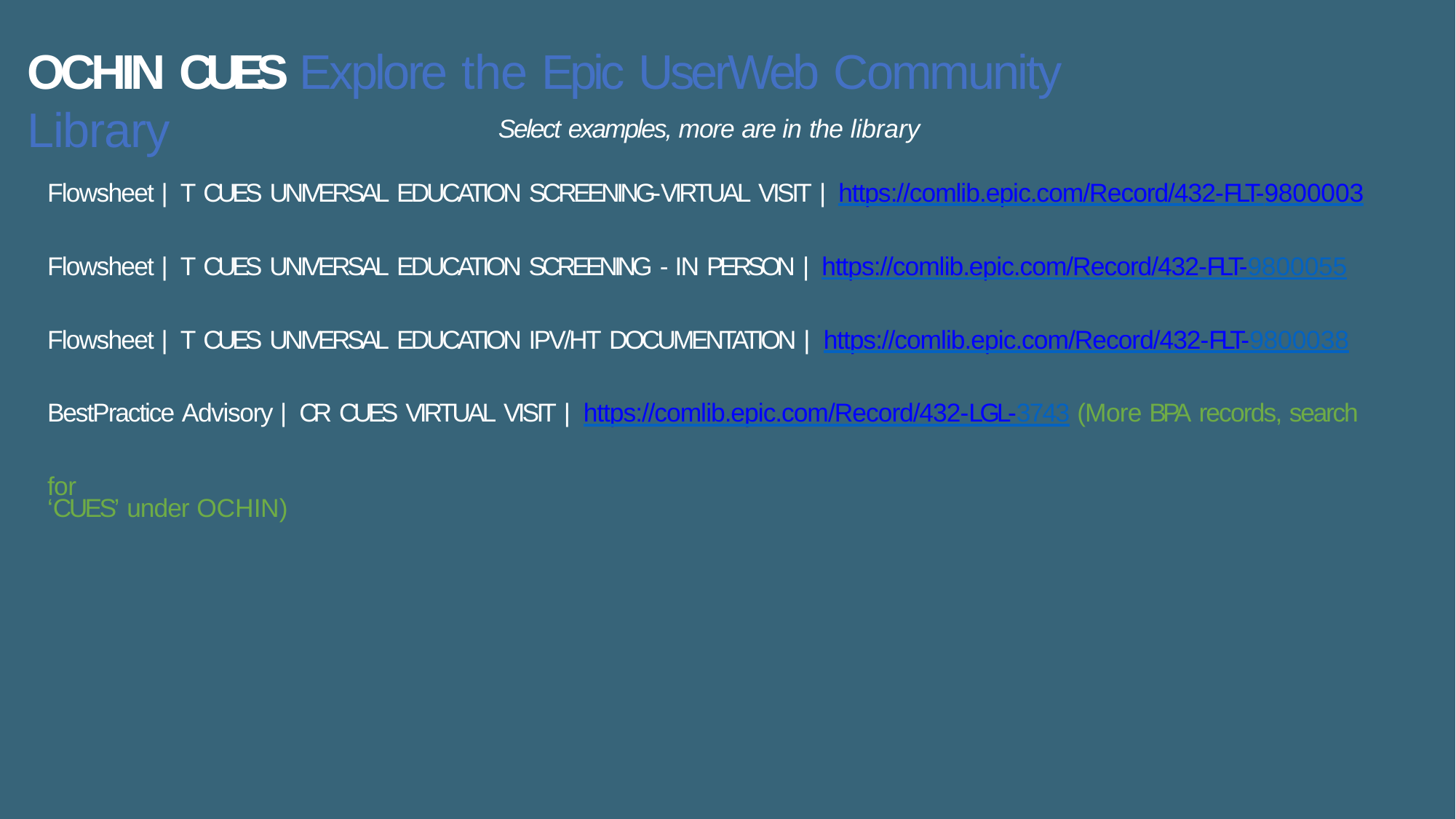

# OCHIN CUES	Explore the Epic UserWeb Community Library
Select examples, more are in the library

Flowsheet | T CUES UNIVERSAL EDUCATION SCREENING-VIRTUAL VISIT | https://comlib.epic.com/Record/432-FLT-9800003
Flowsheet | T CUES UNIVERSAL EDUCATION SCREENING - IN PERSON | https://comlib.epic.com/Record/432-FLT-9800055 Flowsheet | T CUES UNIVERSAL EDUCATION IPV/HT DOCUMENTATION | https://comlib.epic.com/Record/432-FLT-9800038 BestPractice Advisory | CR CUES VIRTUAL VISIT | https://comlib.epic.com/Record/432-LGL-3743 (More BPA records, search for
‘CUES’ under OCHIN)